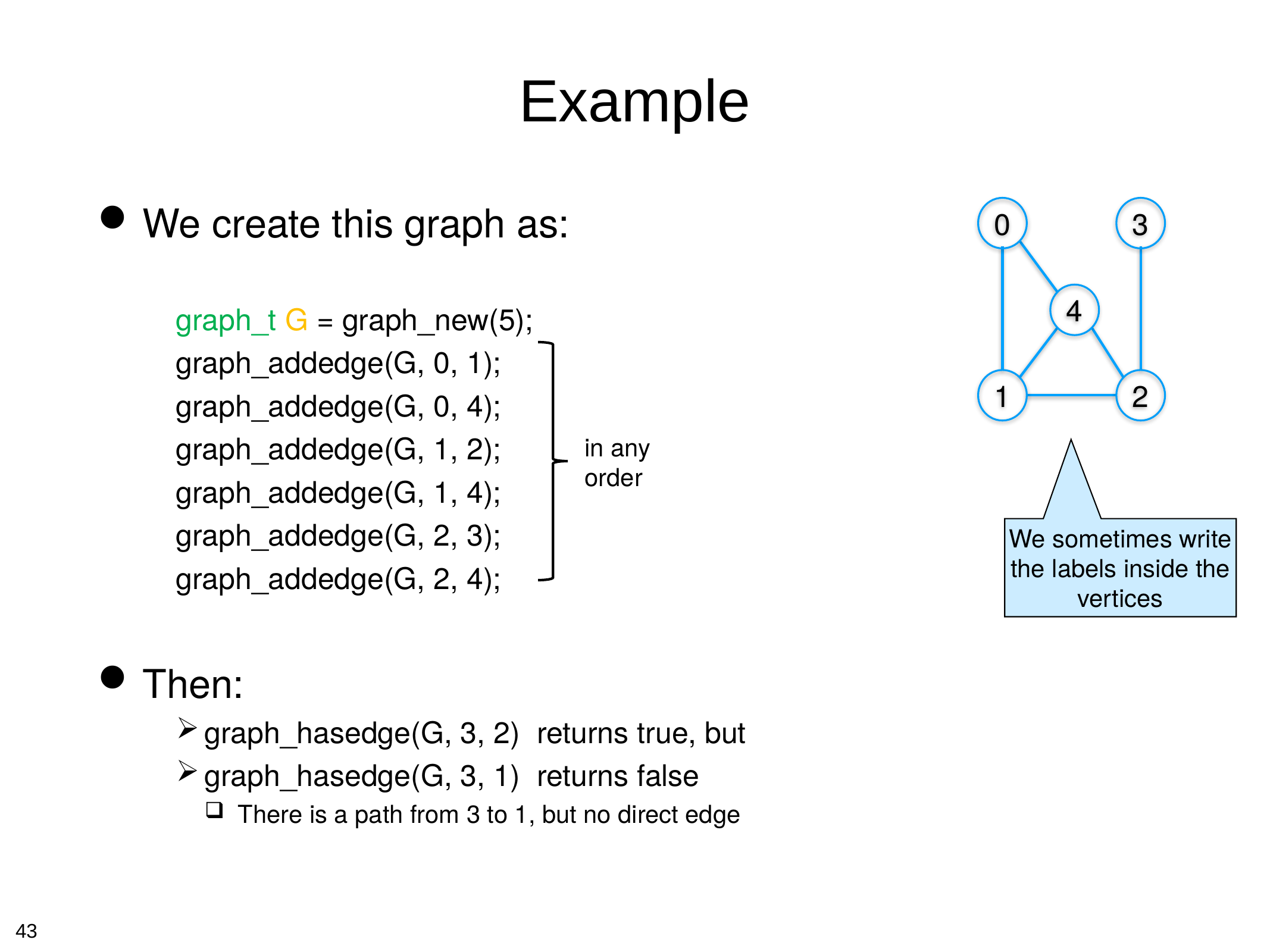

# Example
We create this graph as:

graph_t G = graph_new(5);
graph_addedge(G, 0, 1);
graph_addedge(G, 0, 4);
graph_addedge(G, 1, 2);
graph_addedge(G, 1, 4);
graph_addedge(G, 2, 3);
graph_addedge(G, 2, 4);

Then:
graph_hasedge(G, 3, 2)  returns true, but
graph_hasedge(G, 3, 1)  returns false
There is a path from 3 to 1, but no direct edge
0
3
4

1
2
in any
order
We sometimes write
the labels inside the
vertices
43